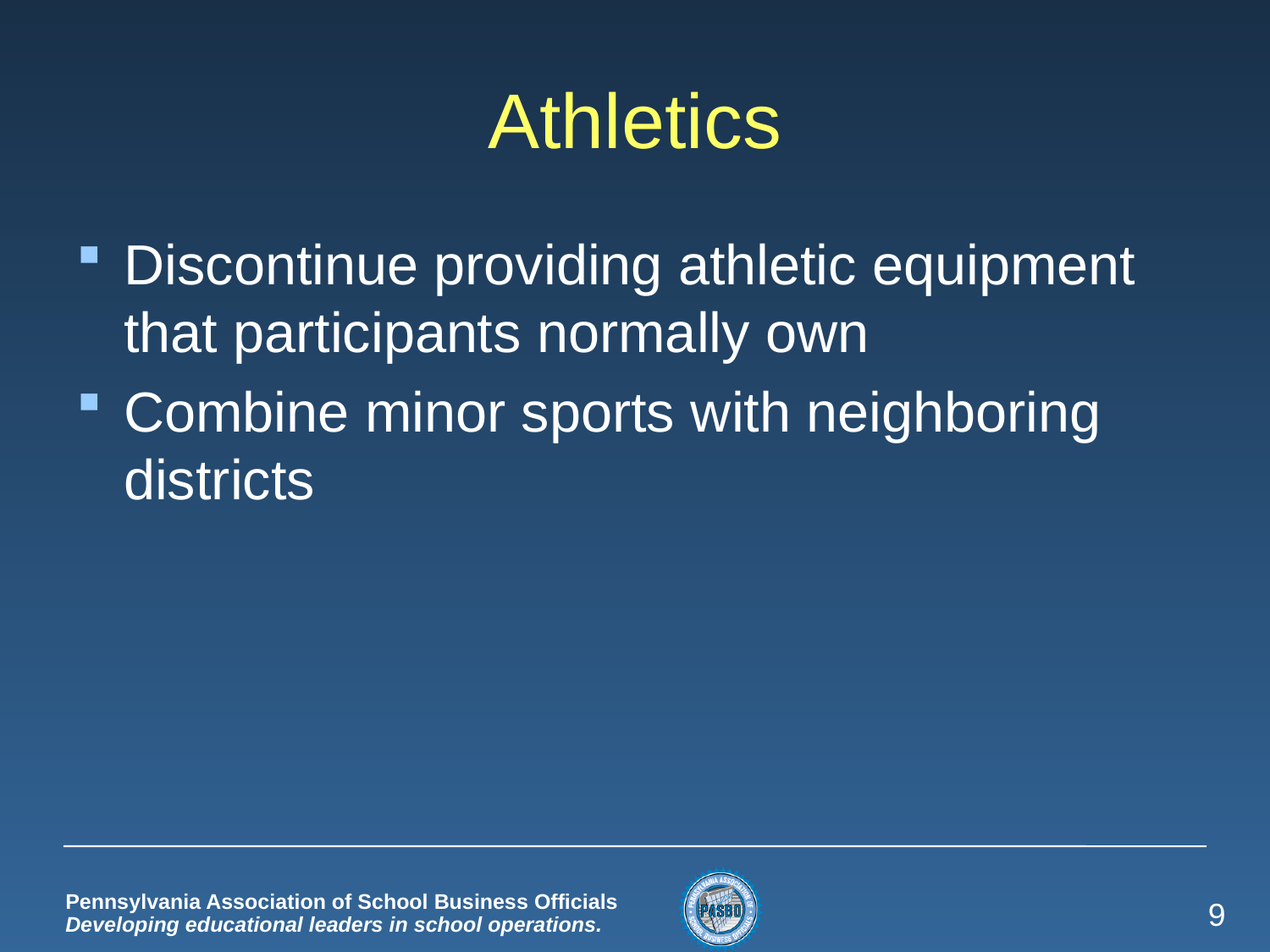

# Athletics
Discontinue providing athletic equipment that participants normally own
Combine minor sports with neighboring districts